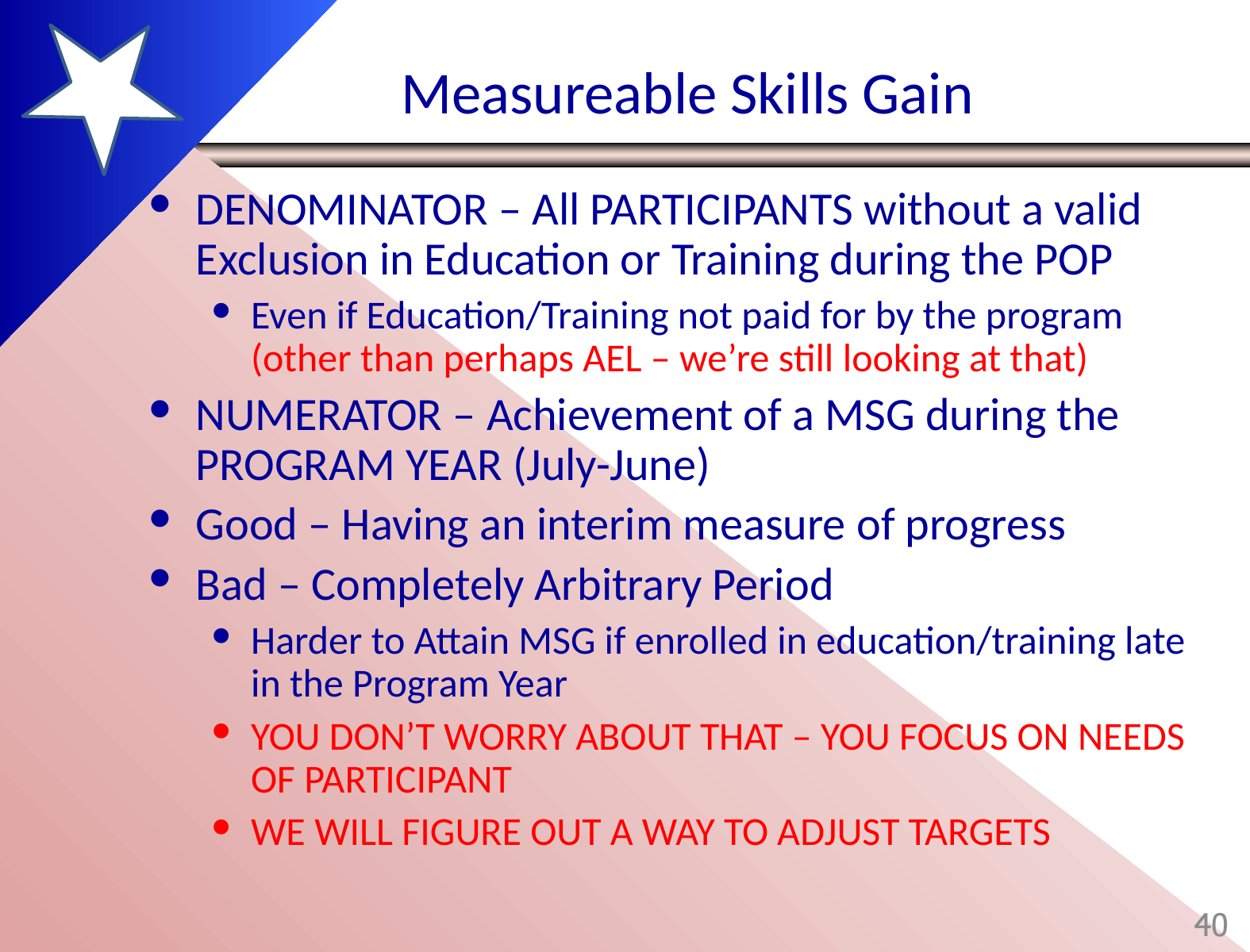

# Measureable Skills Gain
DENOMINATOR – All PARTICIPANTS without a valid Exclusion in Education or Training during the POP
Even if Education/Training not paid for by the program (other than perhaps AEL – we’re still looking at that)
NUMERATOR – Achievement of a MSG during the PROGRAM YEAR (July-June)
Good – Having an interim measure of progress
Bad – Completely Arbitrary Period
Harder to Attain MSG if enrolled in education/training late in the Program Year
YOU DON’T WORRY ABOUT THAT – YOU FOCUS ON NEEDS OF PARTICIPANT
WE WILL FIGURE OUT A WAY TO ADJUST TARGETS
40